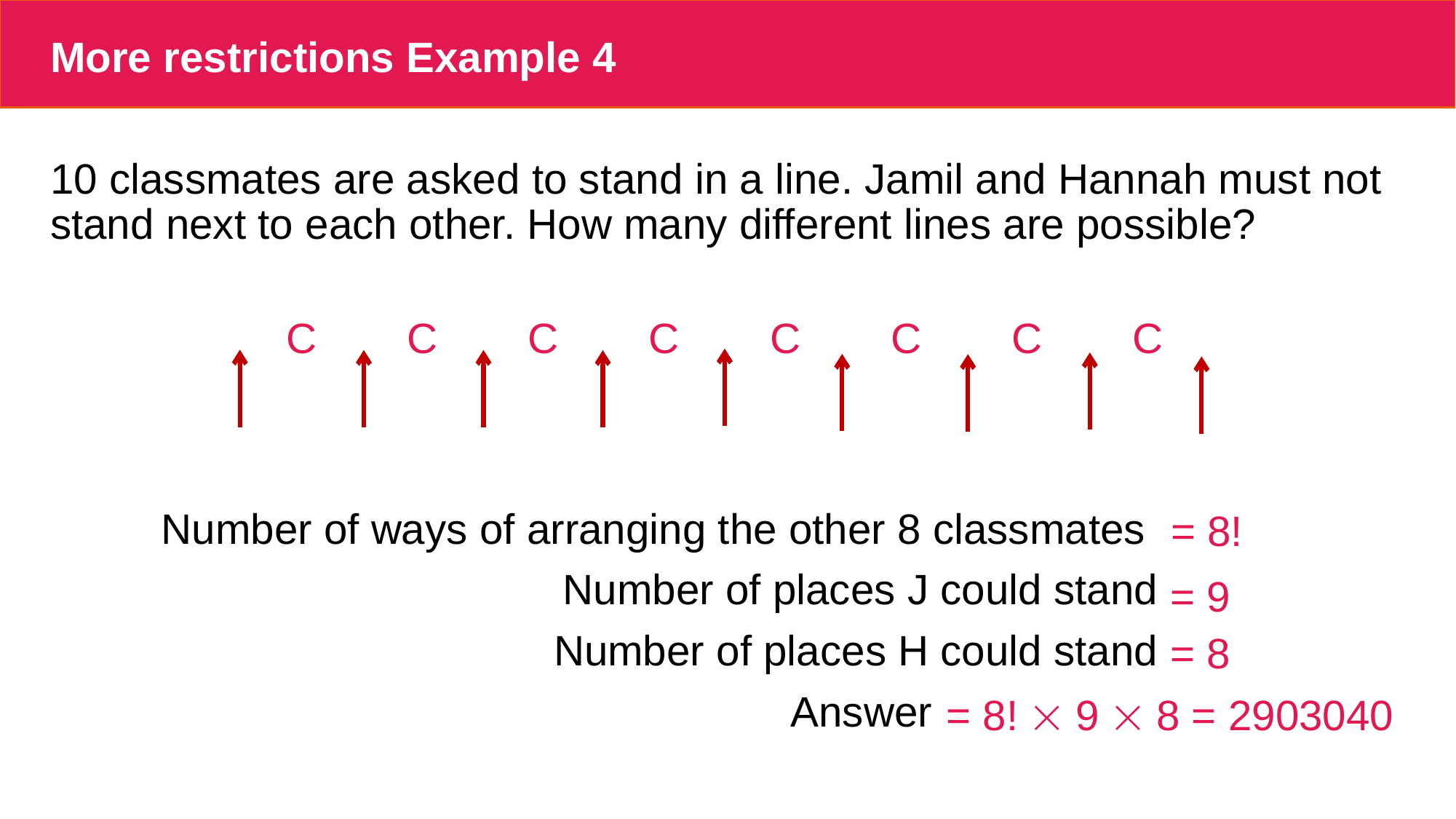

# More restrictions Example 4
10 classmates are asked to stand in a line. Jamil and Hannah must not stand next to each other. How many different lines are possible?

C   	 C	  C  	   C	    C	     C 	      C	       C
 Number of ways of arranging the other 8 classmates
				  Number of places J could stand
				Number of places H could stand
						   Answer
= 8!
= 9
= 8
= 8! × 9 × 8 = 2903040